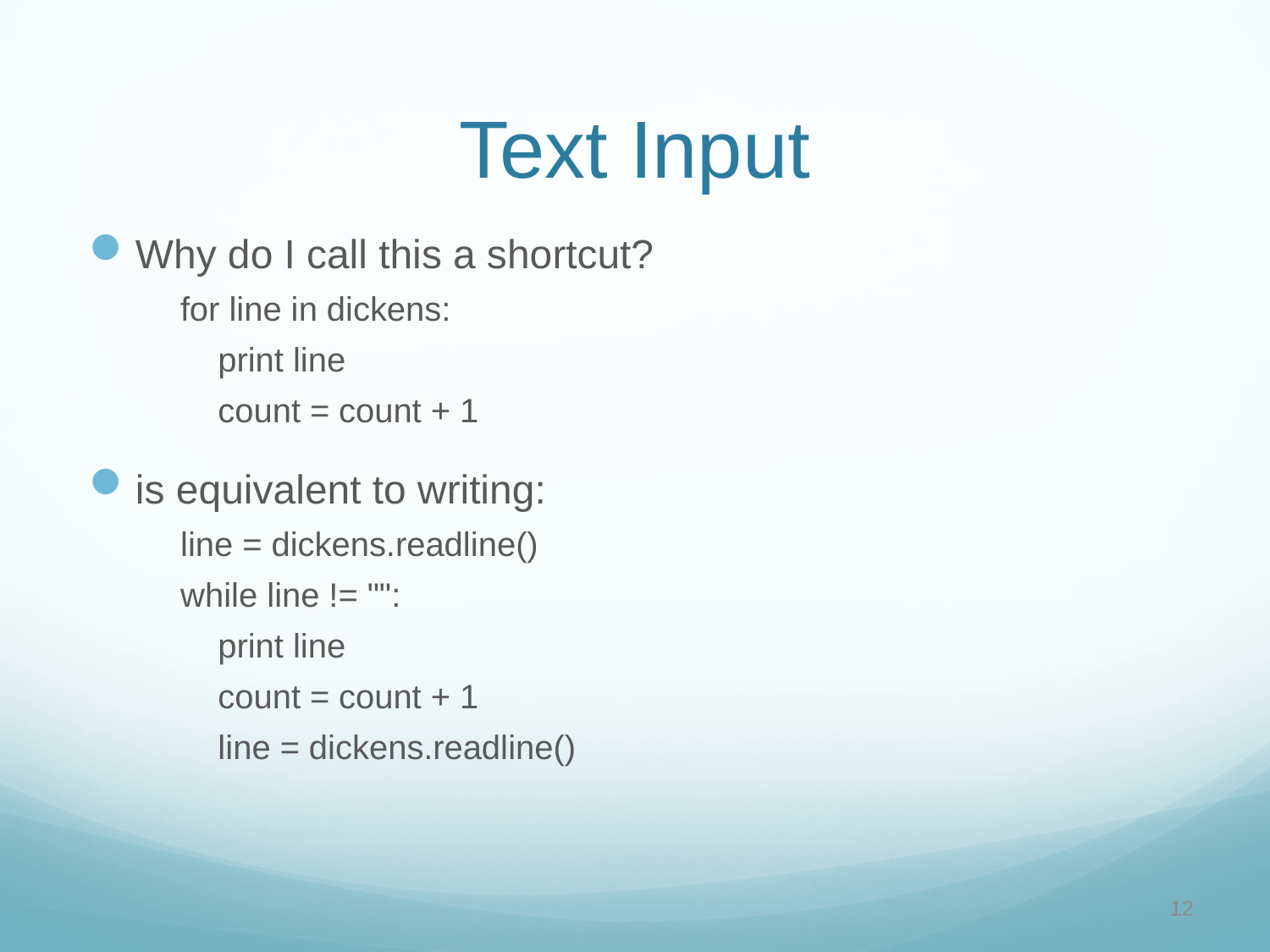

# Text Input
Why do I call this a shortcut?
for line in dickens:
	print line
	count = count + 1
is equivalent to writing:
line = dickens.readline()
while line != "":
	print line
	count = count + 1
	line = dickens.readline()

12